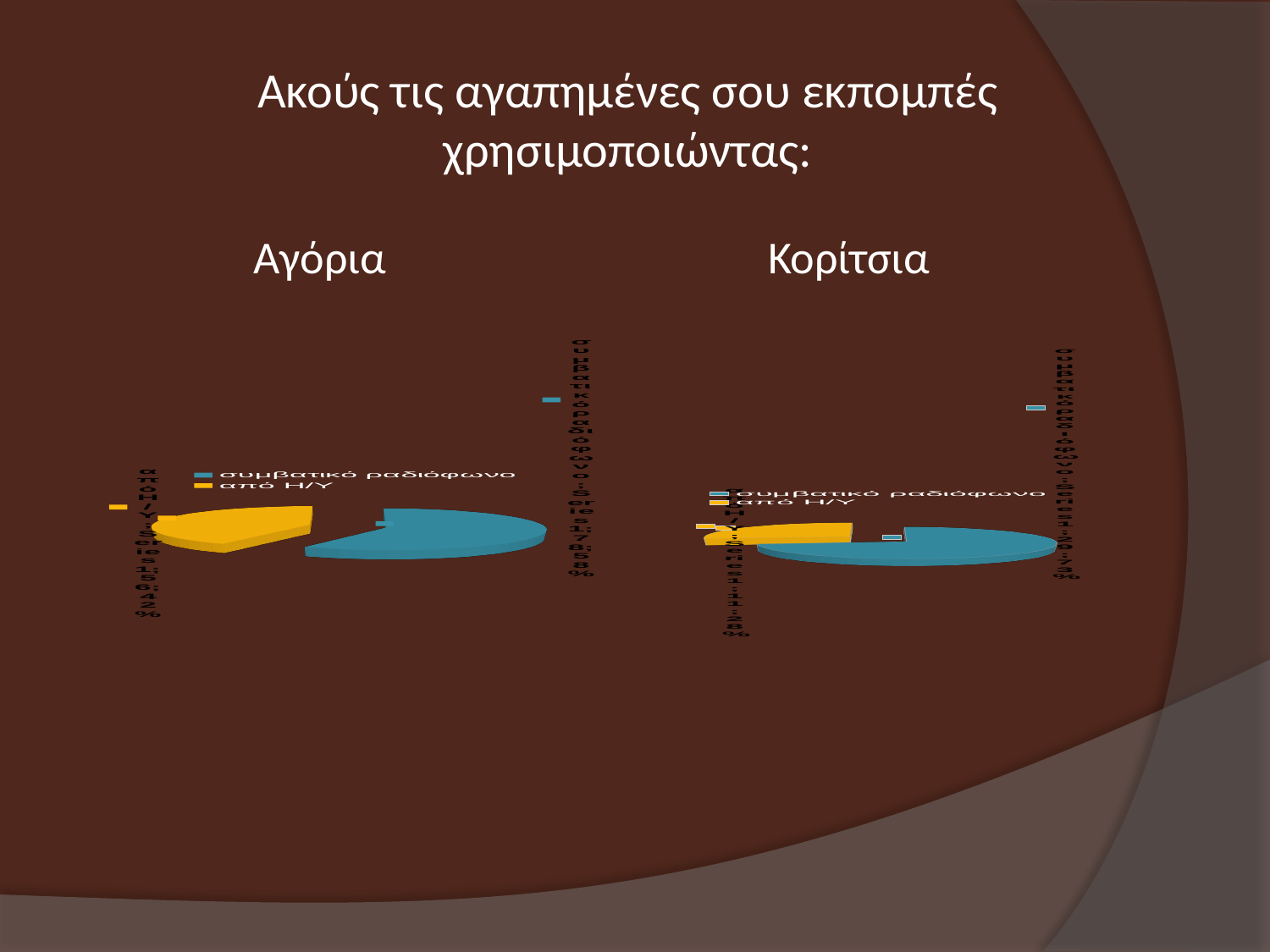

# Ακούς τις αγαπημένες σου εκπομπές χρησιμοποιώντας:
Αγόρια

Κορίτσια

[unsupported chart]

[unsupported chart]